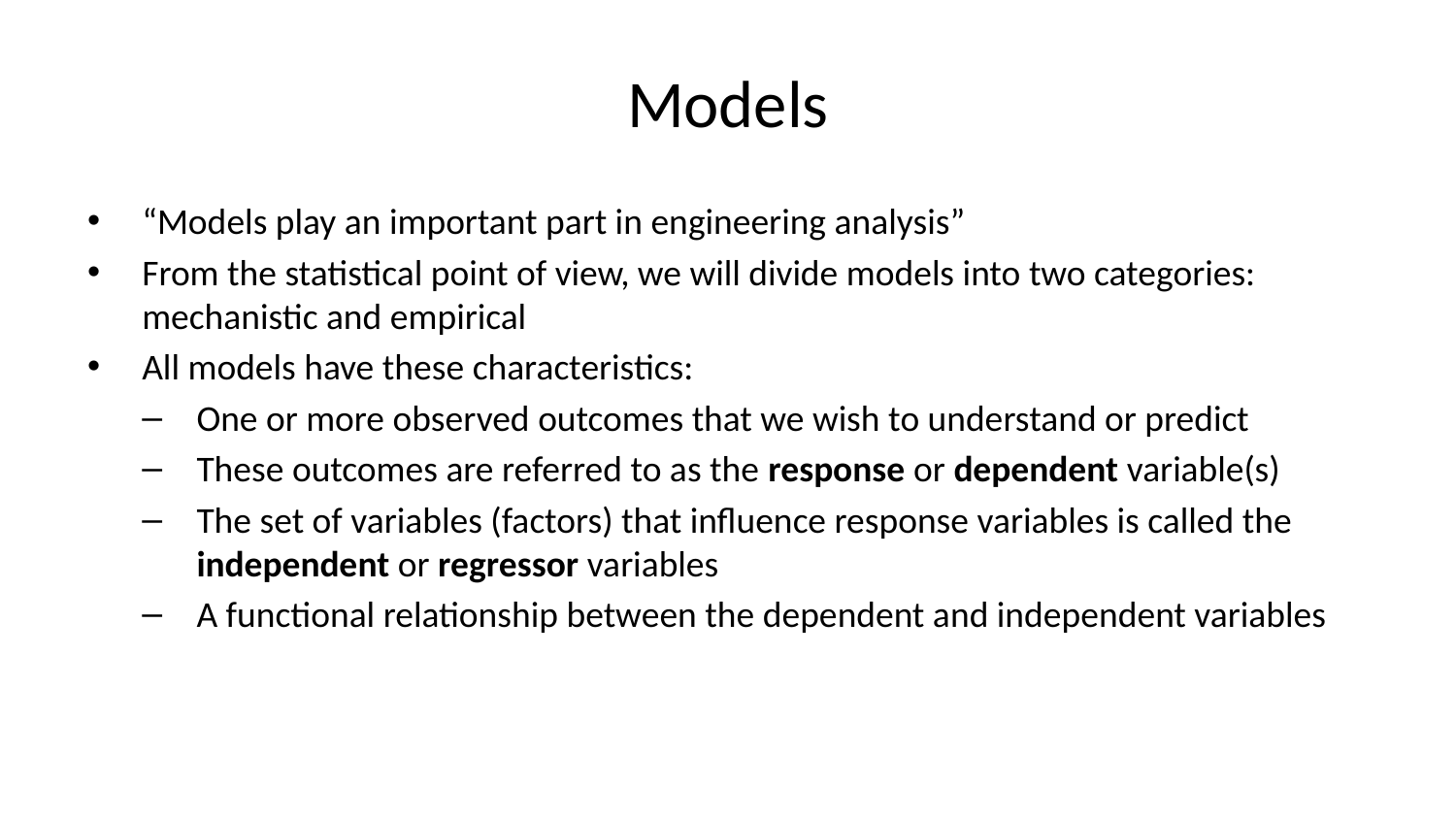

# Models
“Models play an important part in engineering analysis”
From the statistical point of view, we will divide models into two categories: mechanistic and empirical
All models have these characteristics:
One or more observed outcomes that we wish to understand or predict
These outcomes are referred to as the response or dependent variable(s)
The set of variables (factors) that influence response variables is called the independent or regressor variables
A functional relationship between the dependent and independent variables